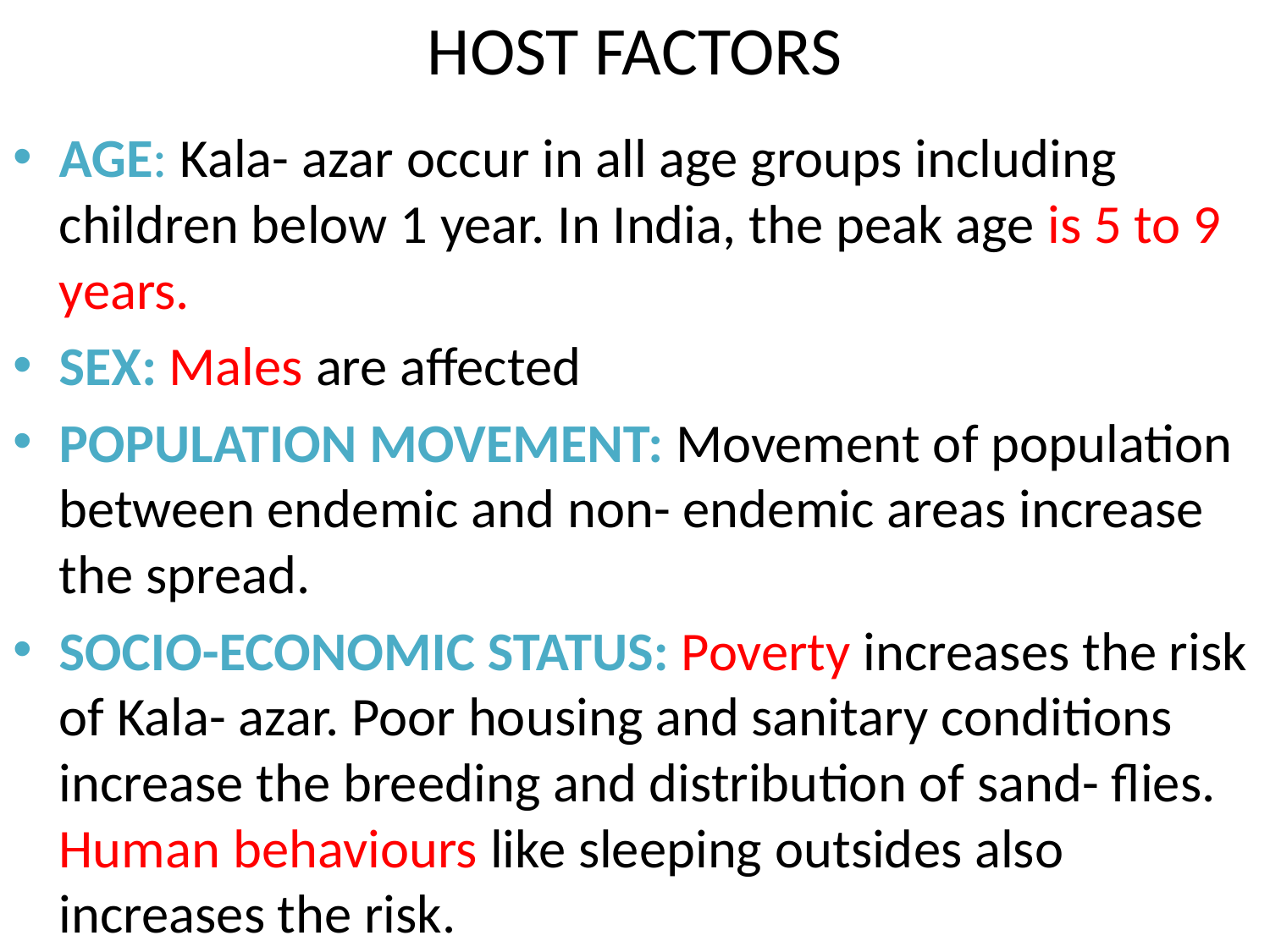

# HOST FACTORS
AGE: Kala- azar occur in all age groups including children below 1 year. In India, the peak age is 5 to 9 years.
SEX: Males are affected
POPULATION MOVEMENT: Movement of population between endemic and non- endemic areas increase the spread.
SOCIO-ECONOMIC STATUS: Poverty increases the risk of Kala- azar. Poor housing and sanitary conditions increase the breeding and distribution of sand- flies. Human behaviours like sleeping outsides also increases the risk.